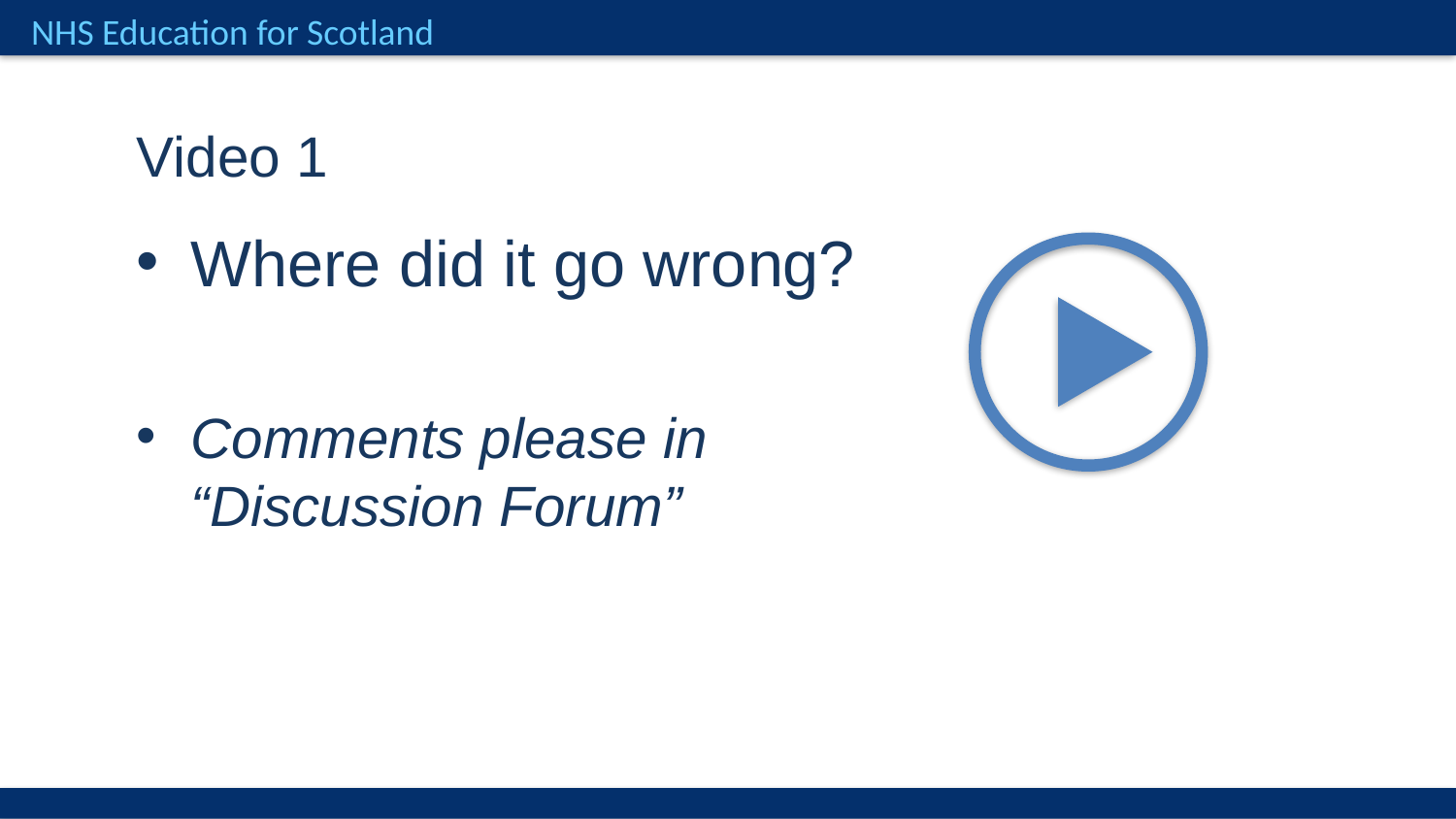

Video 1
Where did it go wrong?

Comments please in
“Discussion Forum”